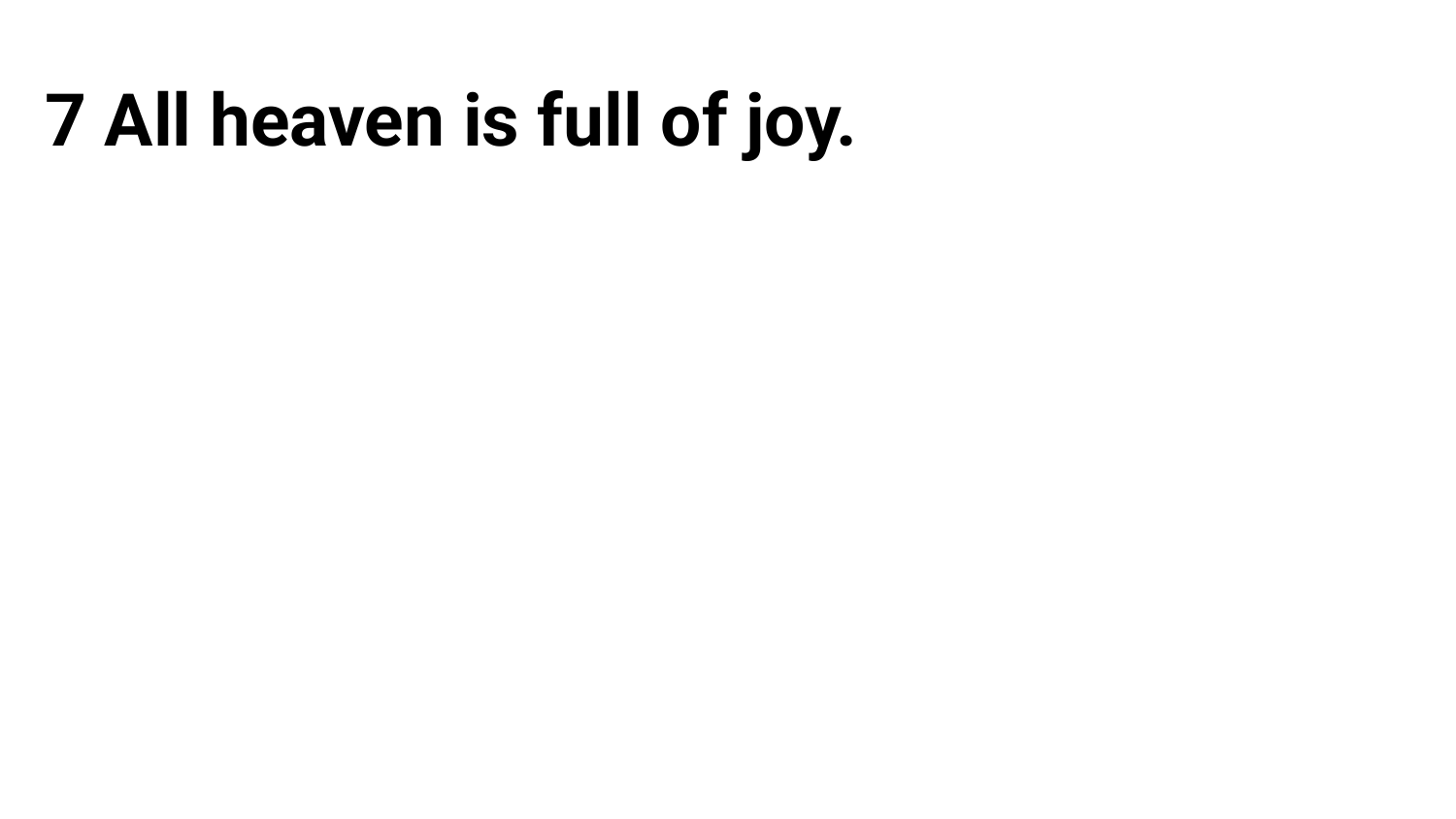

7 All heaven is full of joy.